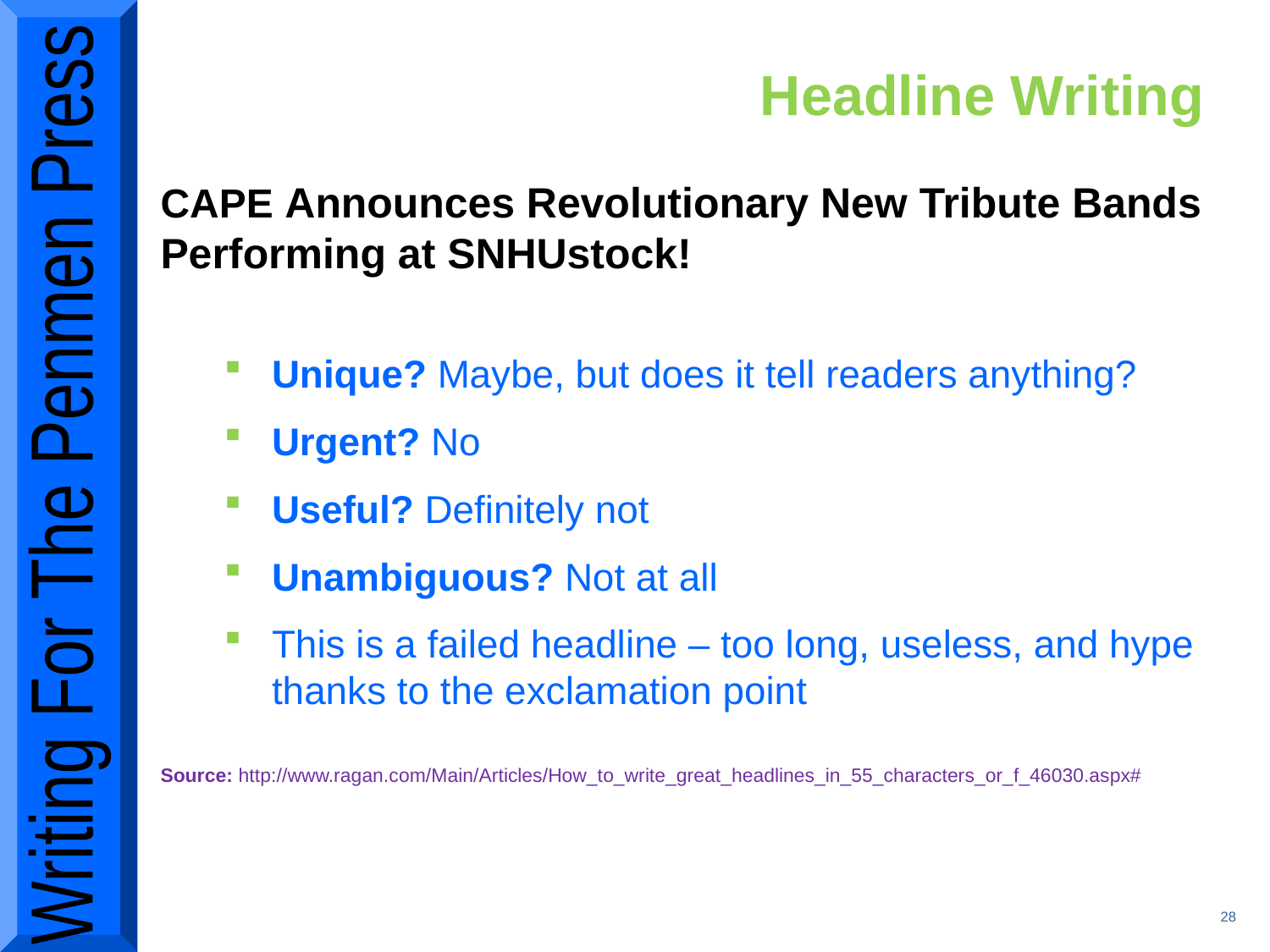

Headline Writing
CAPE Announces Revolutionary New Tribute Bands Performing at SNHUstock!

Unique? Maybe, but does it tell readers anything?

Urgent? No

Useful? Definitely not

Unambiguous? Not at all

This is a failed headline – too long, useless, and hype thanks to the exclamation point

Source: http://www.ragan.com/Main/Articles/How_to_write_great_headlines_in_55_characters_or_f_46030.aspx#